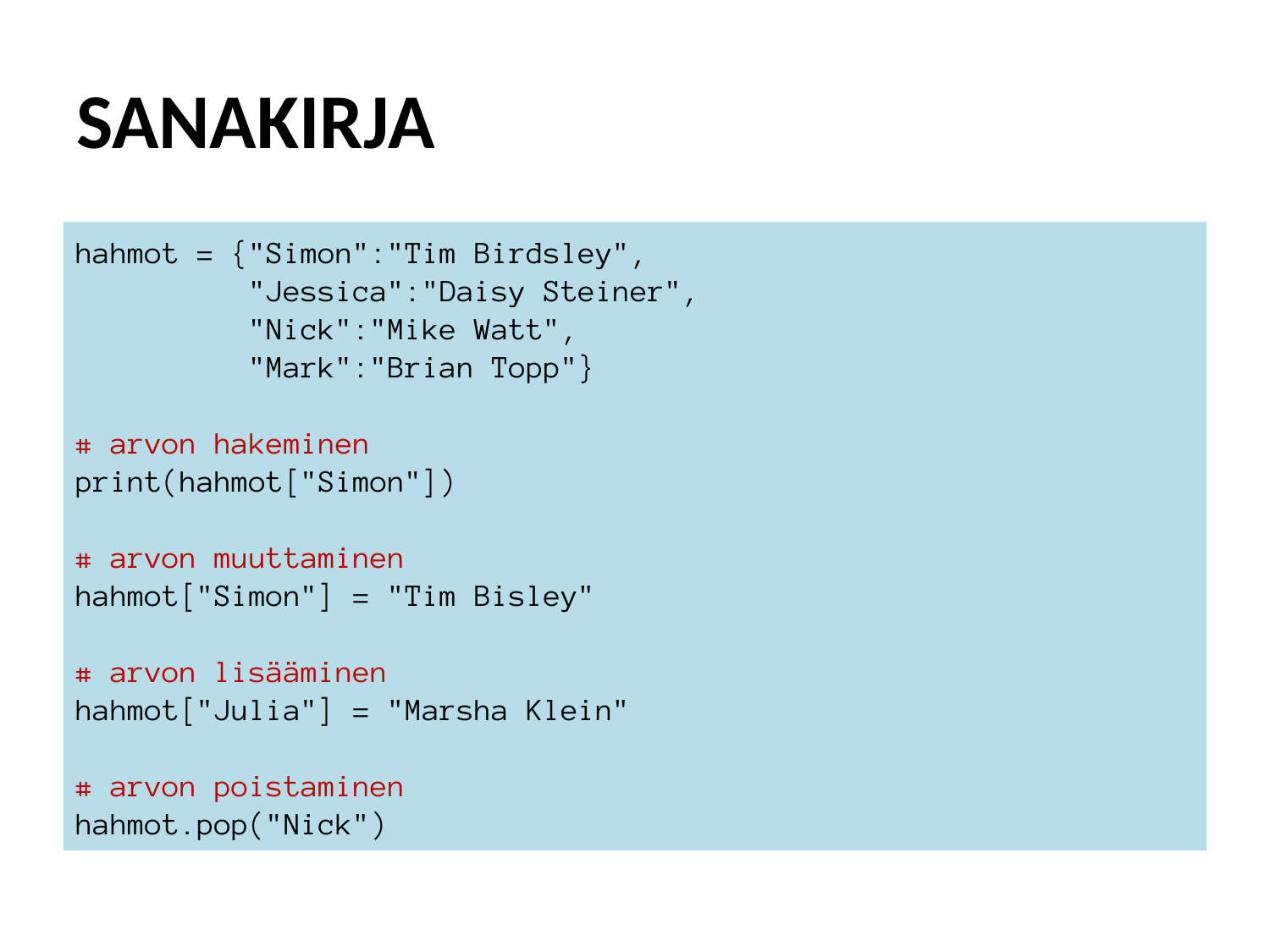

# SANAKIRJA
hahmot = {"Simon":"Tim Birdsley",
          "Jessica":"Daisy Steiner",
          "Nick":"Mike Watt",
          "Mark":"Brian Topp"}

# arvon hakeminen
print(hahmot["Simon"])

# arvon muuttaminen
hahmot["Simon"] = "Tim Bisley"

# arvon lisääminen
hahmot["Julia"] = "Marsha Klein"

# arvon poistaminen
hahmot.pop("Nick")